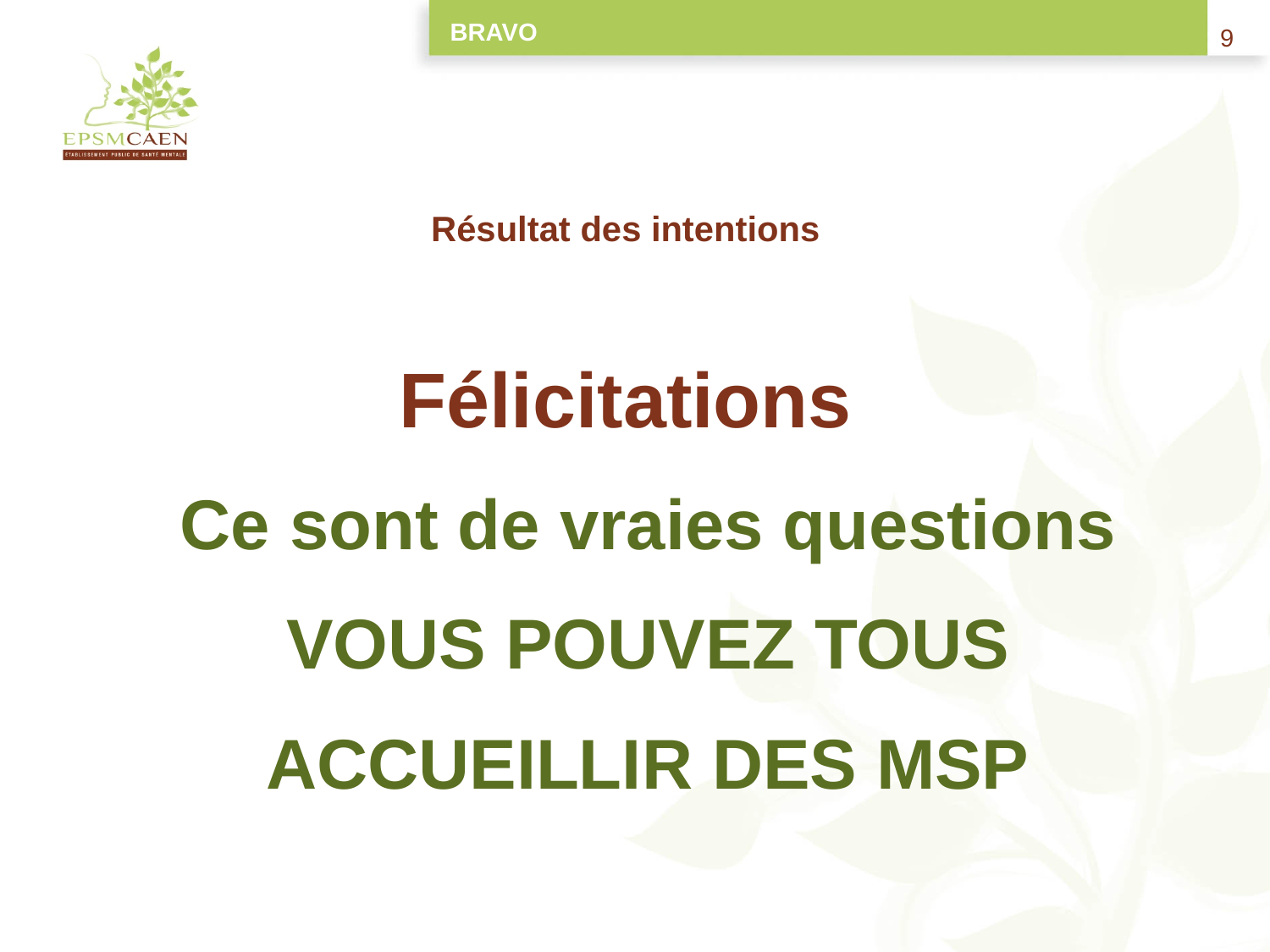

BRAVO
# Résultat des intentions

Félicitations
Ce sont de vraies questions
VOUS POUVEZ TOUS
ACCUEILLIR DES MSP